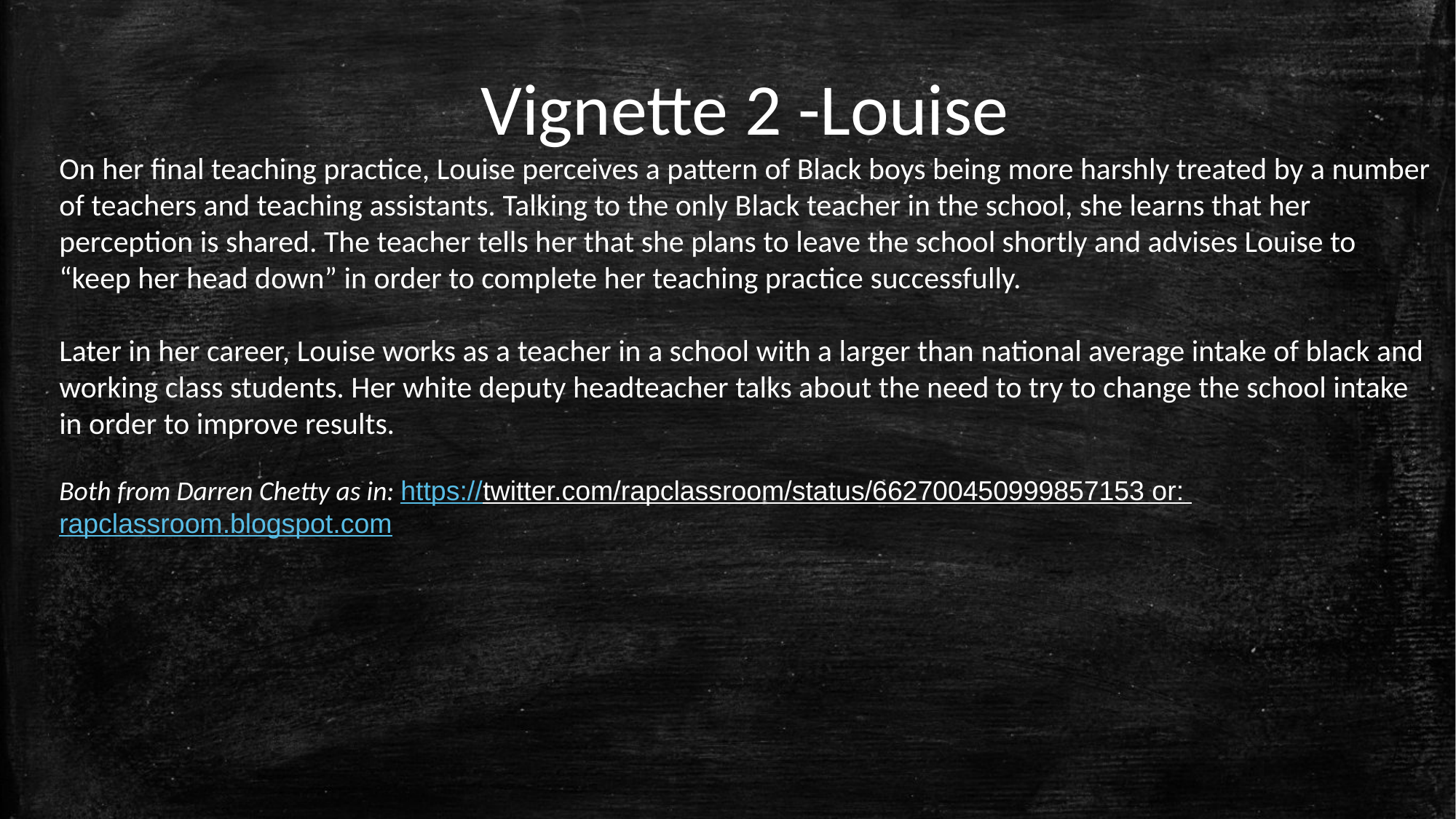

Vignette 2 -Louise
On her final teaching practice, Louise perceives a pattern of Black boys being more harshly treated by a number of teachers and teaching assistants. Talking to the only Black teacher in the school, she learns that her perception is shared. The teacher tells her that she plans to leave the school shortly and advises Louise to “keep her head down” in order to complete her teaching practice successfully.

Later in her career, Louise works as a teacher in a school with a larger than national average intake of black and working class students. Her white deputy headteacher talks about the need to try to change the school intake in order to improve results.

Both from Darren Chetty as in: https://twitter.com/rapclassroom/status/662700450999857153 or: rapclassroom.blogspot.com